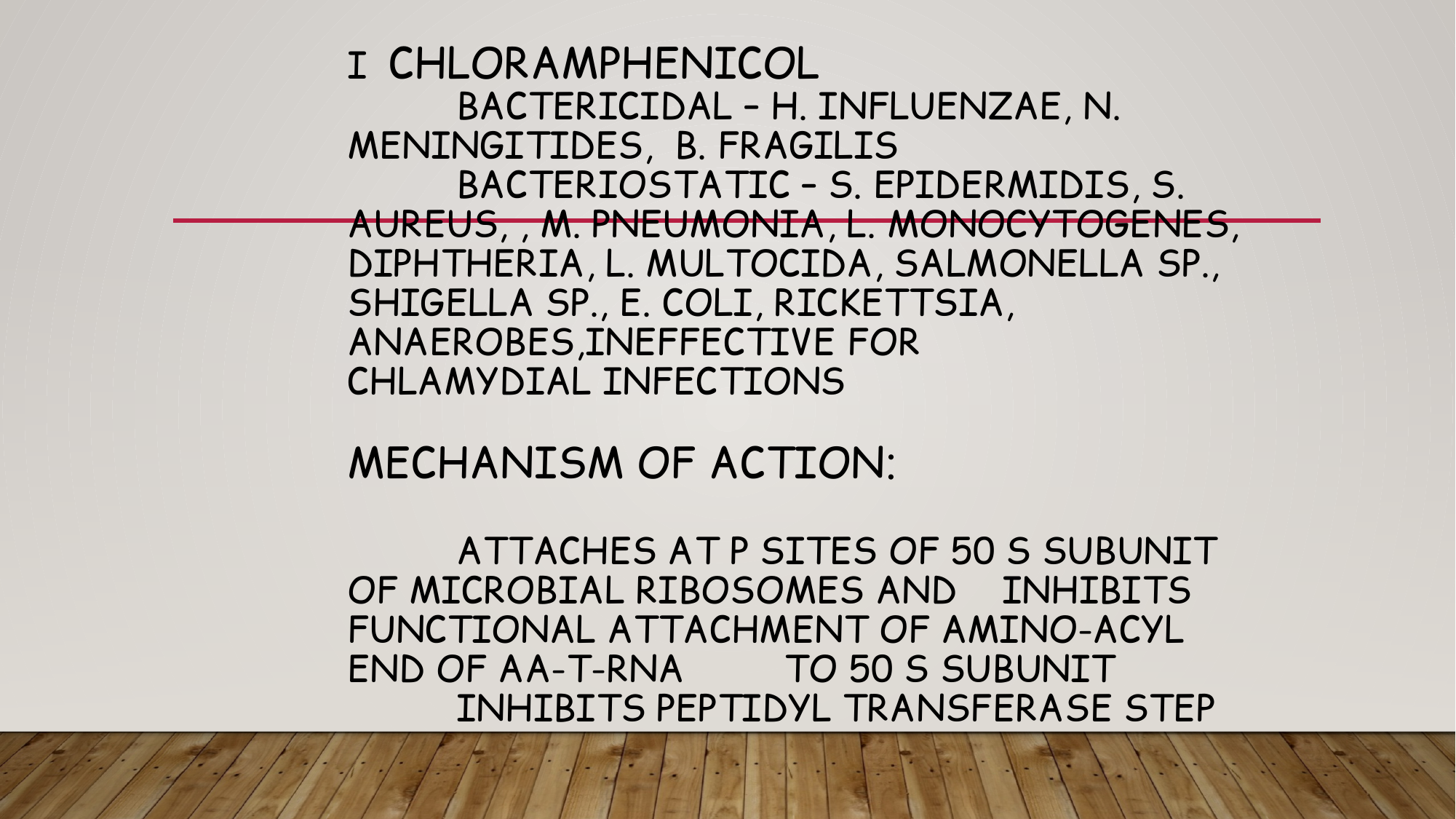

# I  CHLORAMPHENICOL Bactericidal – H. influenzae, N. meningitides, 	B. fragilis Bacteriostatic – S. epidermidis, S. aureus, , M. pneumonia, L. monocytogenes, diphtheria, L. multocida, Salmonella sp., Shigella sp., E. coli, Rickettsia, Anaerobes,ineffective for 	chlamydial infections Mechanism of Action: attaches at P sites of 50 S subunit of microbial ribosomes and 	inhibits functional attachment of amino-acyl end of AA-t-RNA	to 50 S subunit inhibits peptidyl transferase step